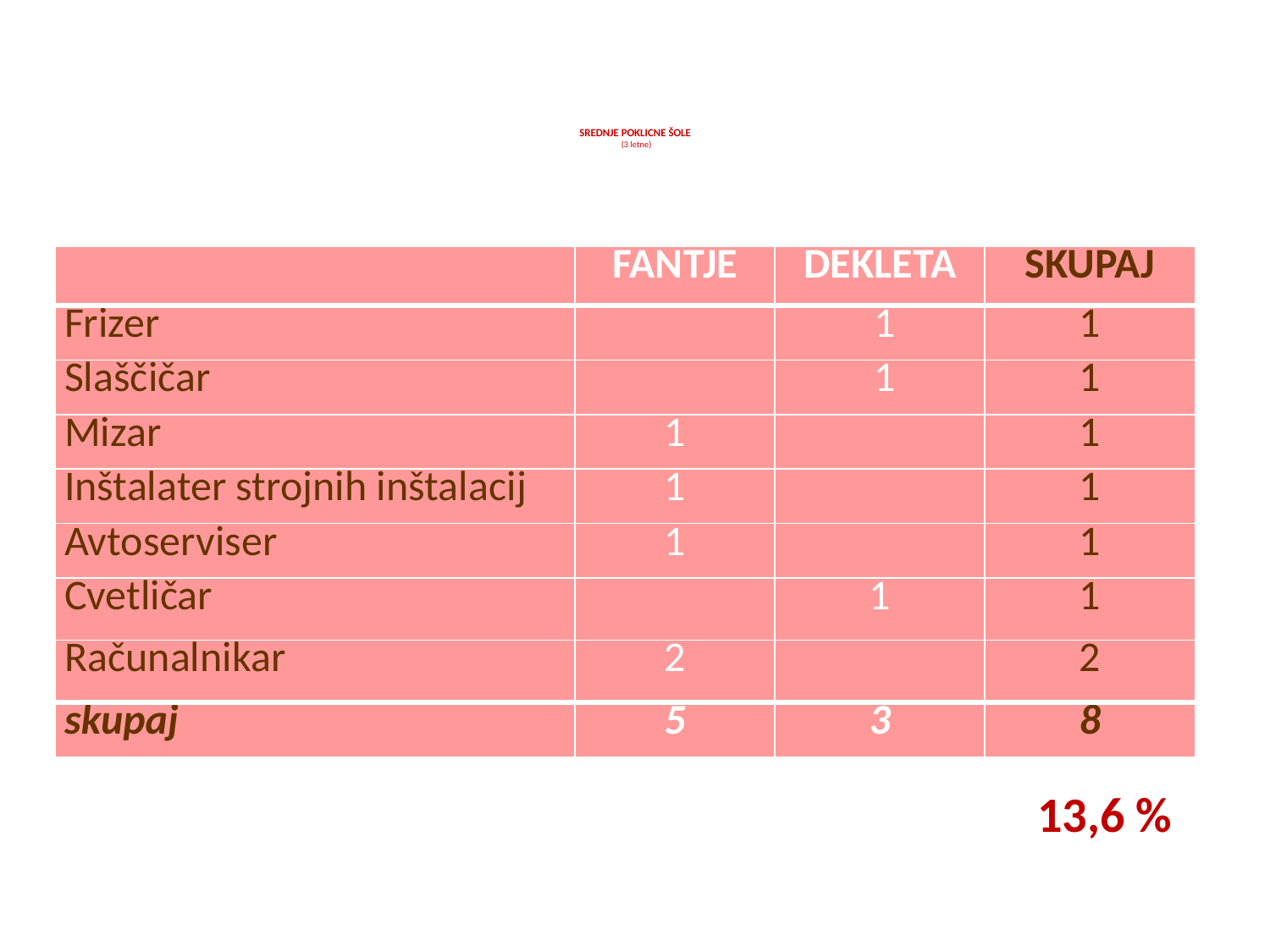

# SREDNJE POKLICNE ŠOLE (3 letne)
|  | FANTJE | DEKLETA | SKUPAJ |
| --- | --- | --- | --- |
| Frizer |  | 1 | 1 |
| Slaščičar |  | 1 | 1 |
| Mizar | 1 |  | 1 |
| Inštalater strojnih inštalacij | 1 |  | 1 |
| Avtoserviser | 1 |  | 1 |
| Cvetličar |  | 1 | 1 |
| Računalnikar | 2 |  | 2 |
| skupaj | 5 | 3 | 8 |
13,6 %